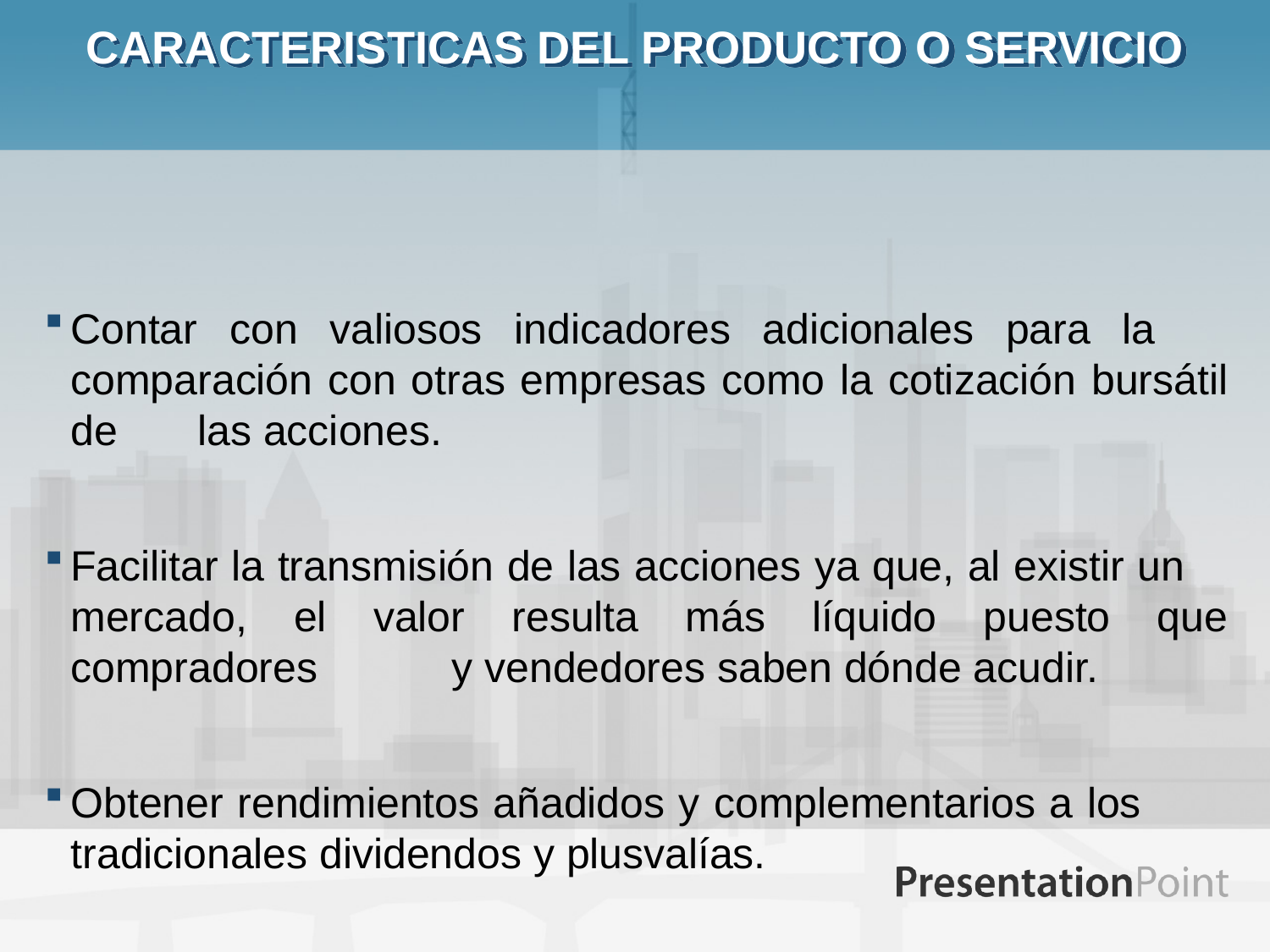

# CARACTERISTICAS DEL PRODUCTO O SERVICIO

Contar con valiosos indicadores adicionales para la 	comparación con otras empresas como la cotización bursátil de 	las acciones.

Facilitar la transmisión de las acciones ya que, al existir un 	mercado, el valor resulta más líquido puesto que compradores 	y vendedores saben dónde acudir.

Obtener rendimientos añadidos y complementarios a los 	tradicionales dividendos y plusvalías.